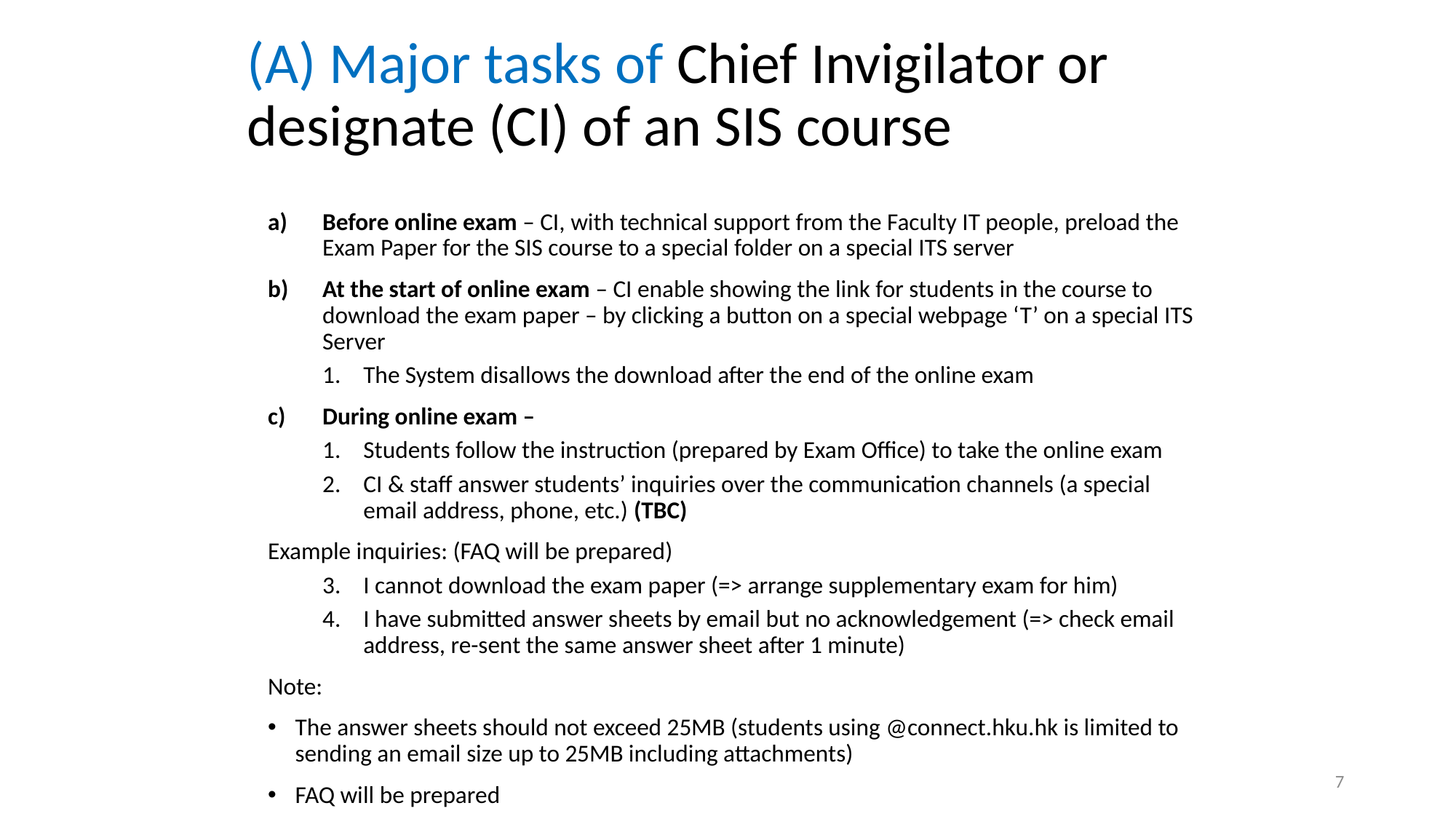

# (A) Major tasks of Chief Invigilator or designate (CI) of an SIS course
Before online exam – CI, with technical support from the Faculty IT people, preload the Exam Paper for the SIS course to a special folder on a special ITS server
At the start of online exam – CI enable showing the link for students in the course to download the exam paper – by clicking a button on a special webpage ‘T’ on a special ITS Server
The System disallows the download after the end of the online exam
During online exam –
Students follow the instruction (prepared by Exam Office) to take the online exam
CI & staff answer students’ inquiries over the communication channels (a special email address, phone, etc.) (TBC)
Example inquiries: (FAQ will be prepared)
I cannot download the exam paper (=> arrange supplementary exam for him)
I have submitted answer sheets by email but no acknowledgement (=> check email address, re-sent the same answer sheet after 1 minute)
Note:
The answer sheets should not exceed 25MB (students using @connect.hku.hk is limited to sending an email size up to 25MB including attachments)
FAQ will be prepared
7